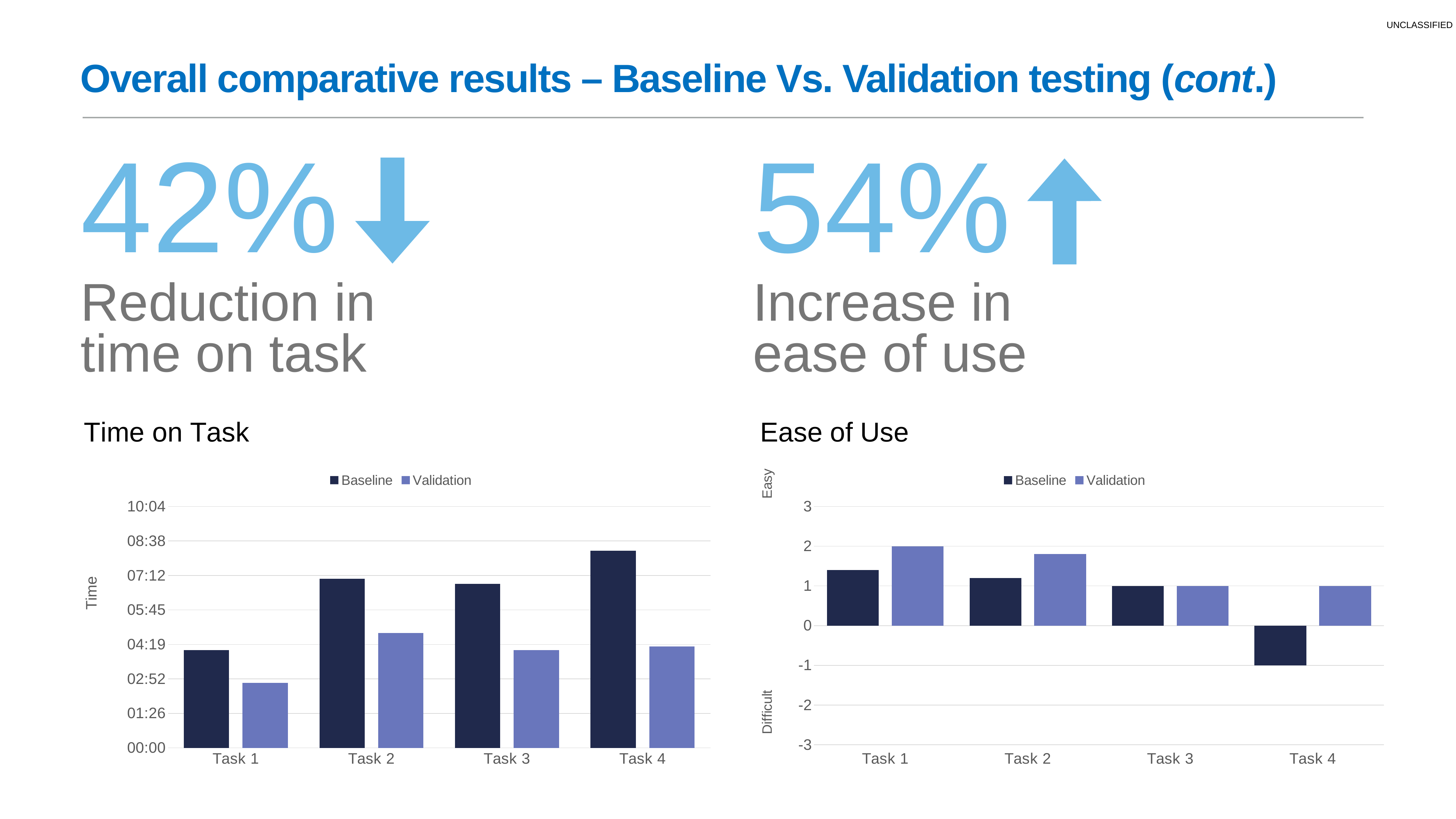

# Overall comparative results – Baseline Vs. Validation testing (cont.)
42%
Reduction in
time on task
54%
Increase in
ease of use

### Chart: Time on Task

| Category | Baseline | Validation |
|---|---|---|
| Task 1 | 0.002835648148148148 | 0.0018865740740740742 |
| Task 2 | 0.004907407407407407 | 0.0033333333333333335 |
| Task 3 | 0.004756944444444445 | 0.002835648148148148 |
| Task 4 | 0.005717592592592593 | 0.002939814814814815 |

### Chart: Ease of Use

| Category | Baseline | Validation |
|---|---|---|
| Task 1 | 1.4 | 2.0 |
| Task 2 | 1.2 | 1.8 |
| Task 3 | 1.0 | 1.0 |
| Task 4 | -1.0 | 1.0 |